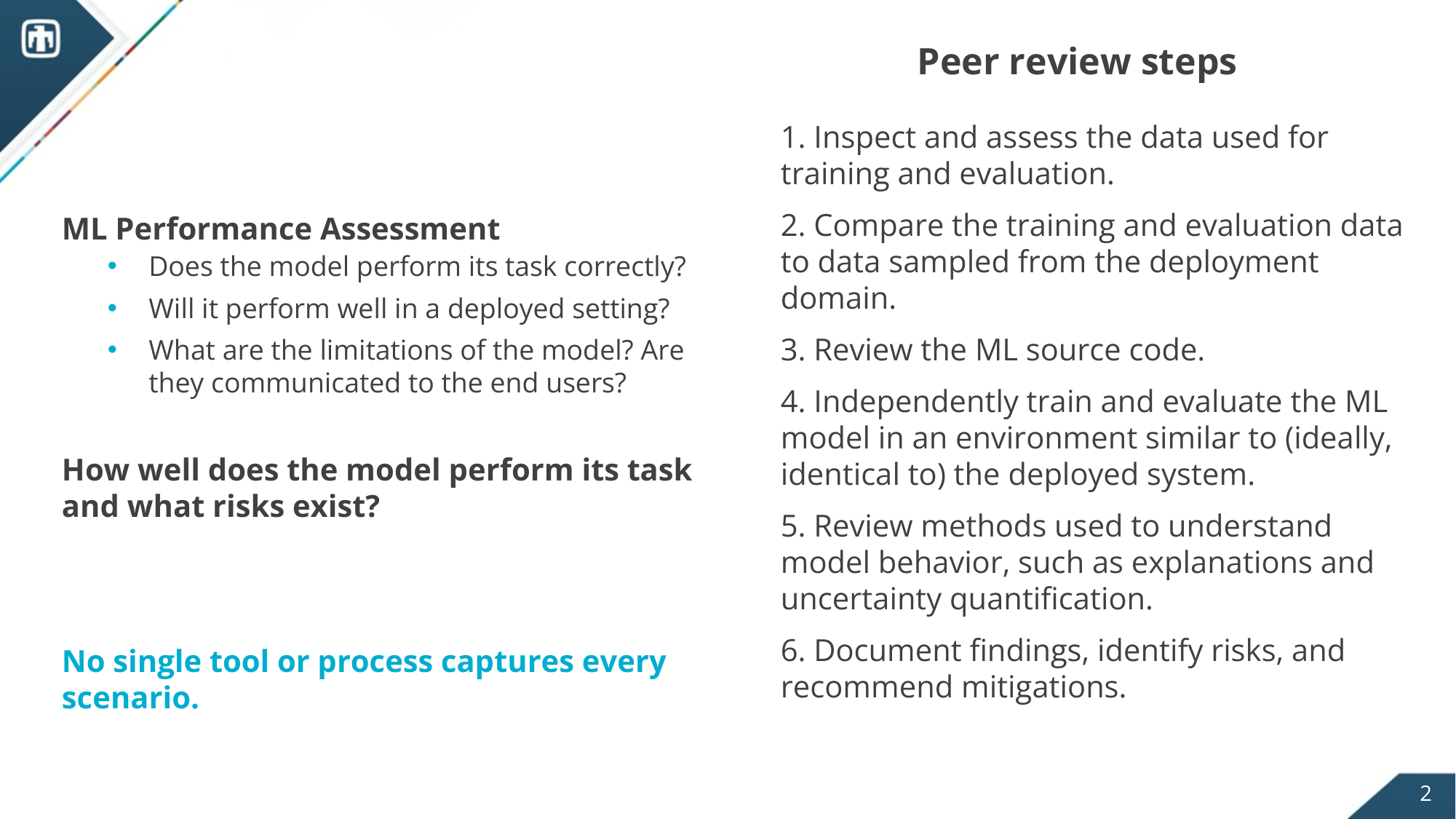

Peer review steps
1. Inspect and assess the data used for training and evaluation.
2. Compare the training and evaluation data to data sampled from the deployment domain.
3. Review the ML source code.
4. Independently train and evaluate the ML model in an environment similar to (ideally, identical to) the deployed system.
5. Review methods used to understand model behavior, such as explanations and uncertainty quantification.
6. Document findings, identify risks, and recommend mitigations.

ML Performance Assessment
Does the model perform its task correctly?
Will it perform well in a deployed setting?
What are the limitations of the model? Are they communicated to the end users?

How well does the model perform its task and what risks exist?

No single tool or process captures every scenario.
2